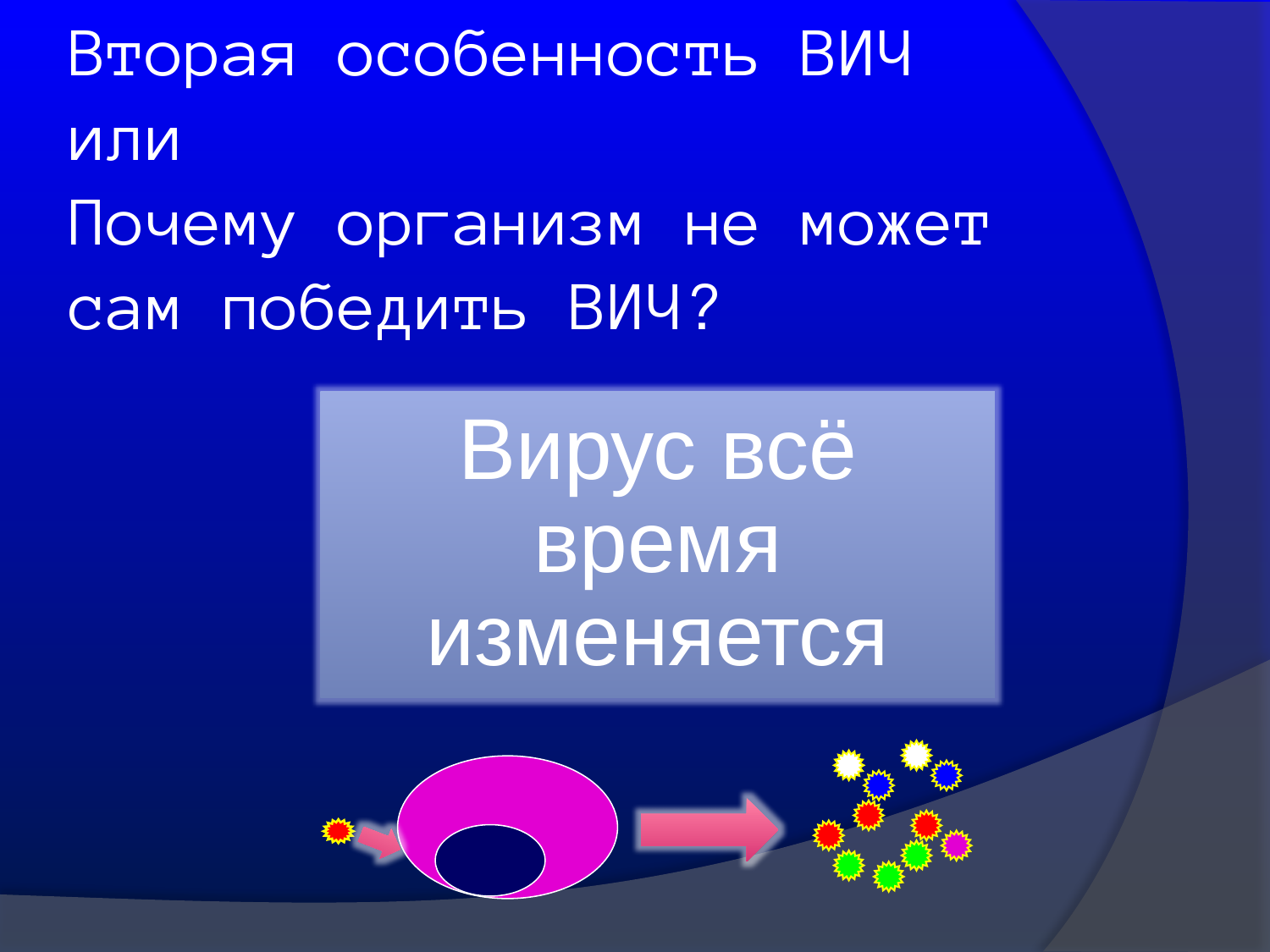

# Вторая особенность ВИЧ или Почему организм не может сам победить ВИЧ?
Вирус всё время изменяется